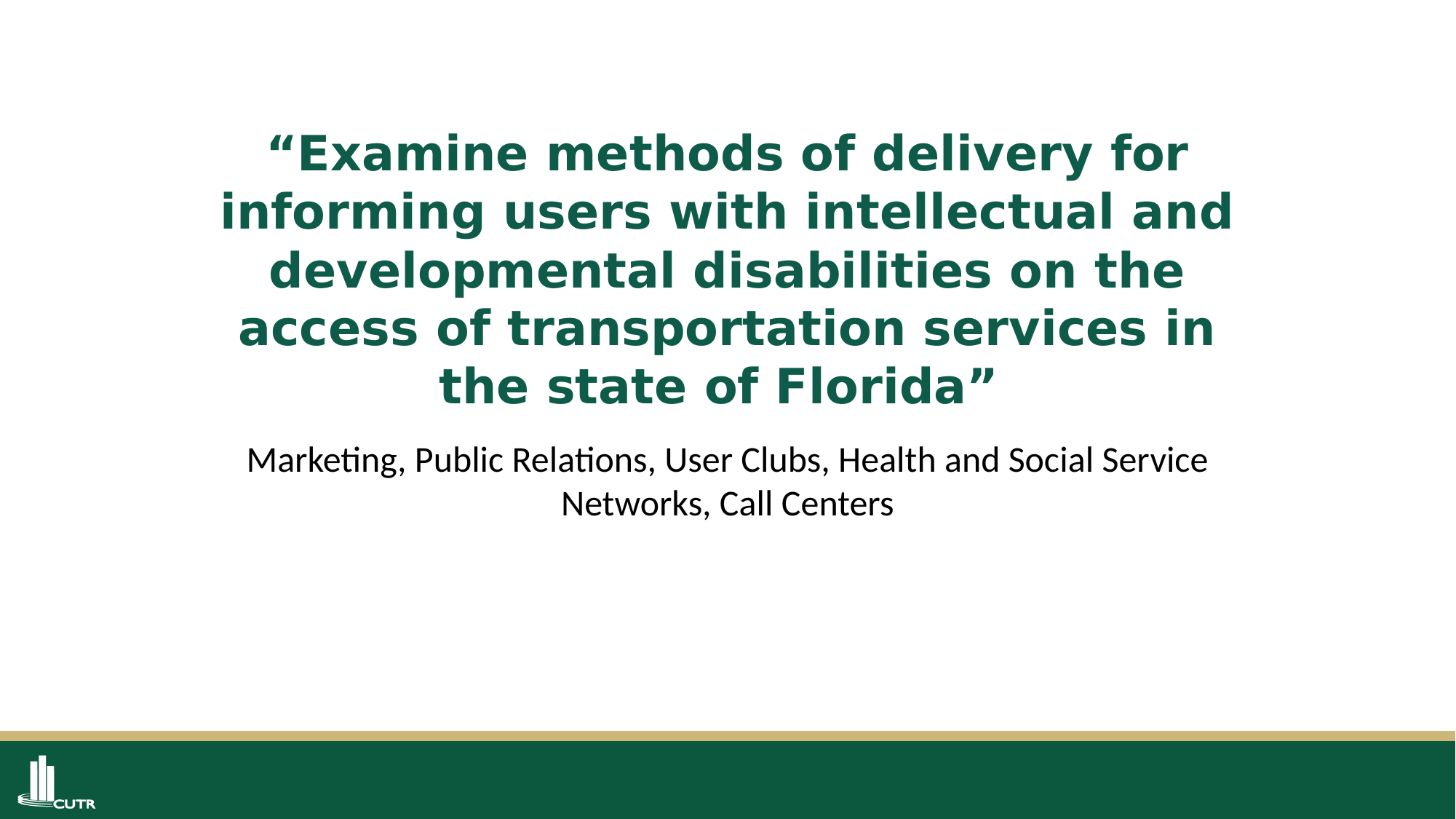

# “Examine methods of delivery for informing users with intellectual and developmental disabilities on the access of transportation services in the state of Florida”
Marketing, Public Relations, User Clubs, Health and Social Service Networks, Call Centers